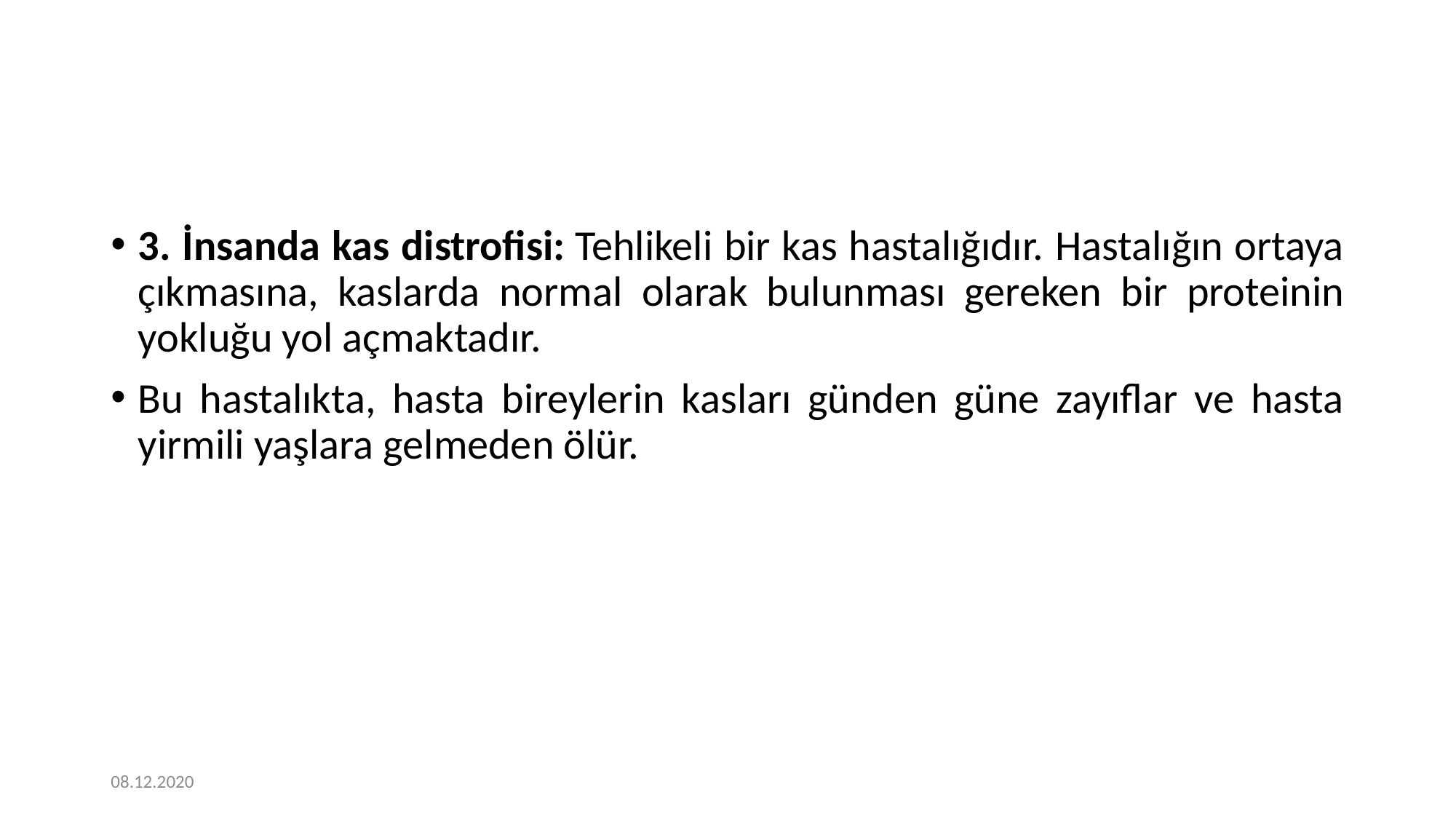

3. İnsanda kas distrofisi: Tehlikeli bir kas hastalığıdır. Hastalığın ortaya çıkmasına, kaslarda normal olarak bulunması gereken bir proteinin yokluğu yol açmaktadır.
Bu hastalıkta, hasta bireylerin kasları günden güne zayıflar ve hasta yirmili yaşlara gelmeden ölür.

08.12.2020